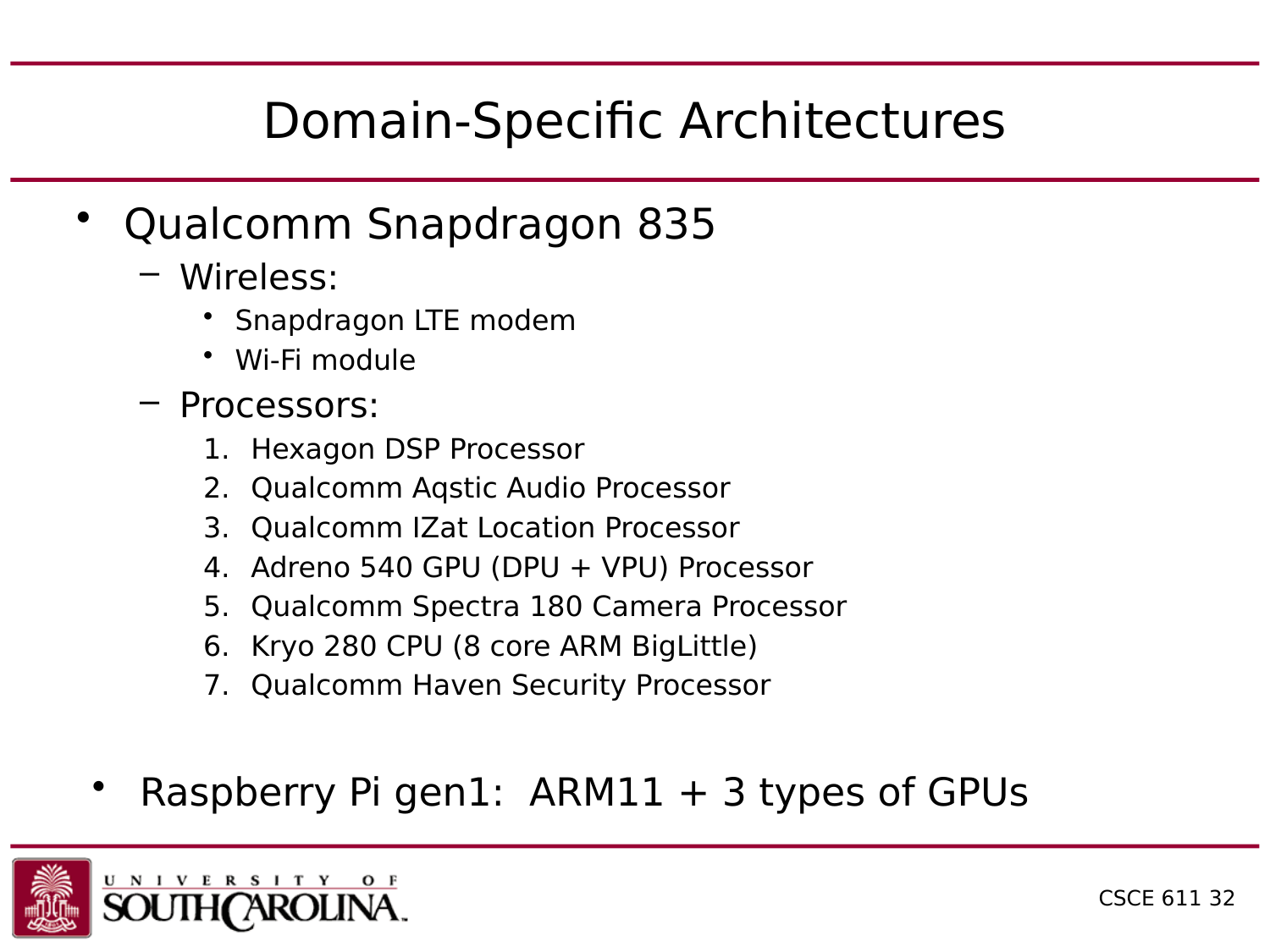

# Domain-Specific Architectures
Qualcomm Snapdragon 835
Wireless:
Snapdragon LTE modem
Wi-Fi module
Processors:
Hexagon DSP Processor
Qualcomm Aqstic Audio Processor
Qualcomm IZat Location Processor
Adreno 540 GPU (DPU + VPU) Processor
Qualcomm Spectra 180 Camera Processor
Kryo 280 CPU (8 core ARM BigLittle)
Qualcomm Haven Security Processor

Raspberry Pi gen1:  ARM11 + 3 types of GPUs
CSCE 611 32